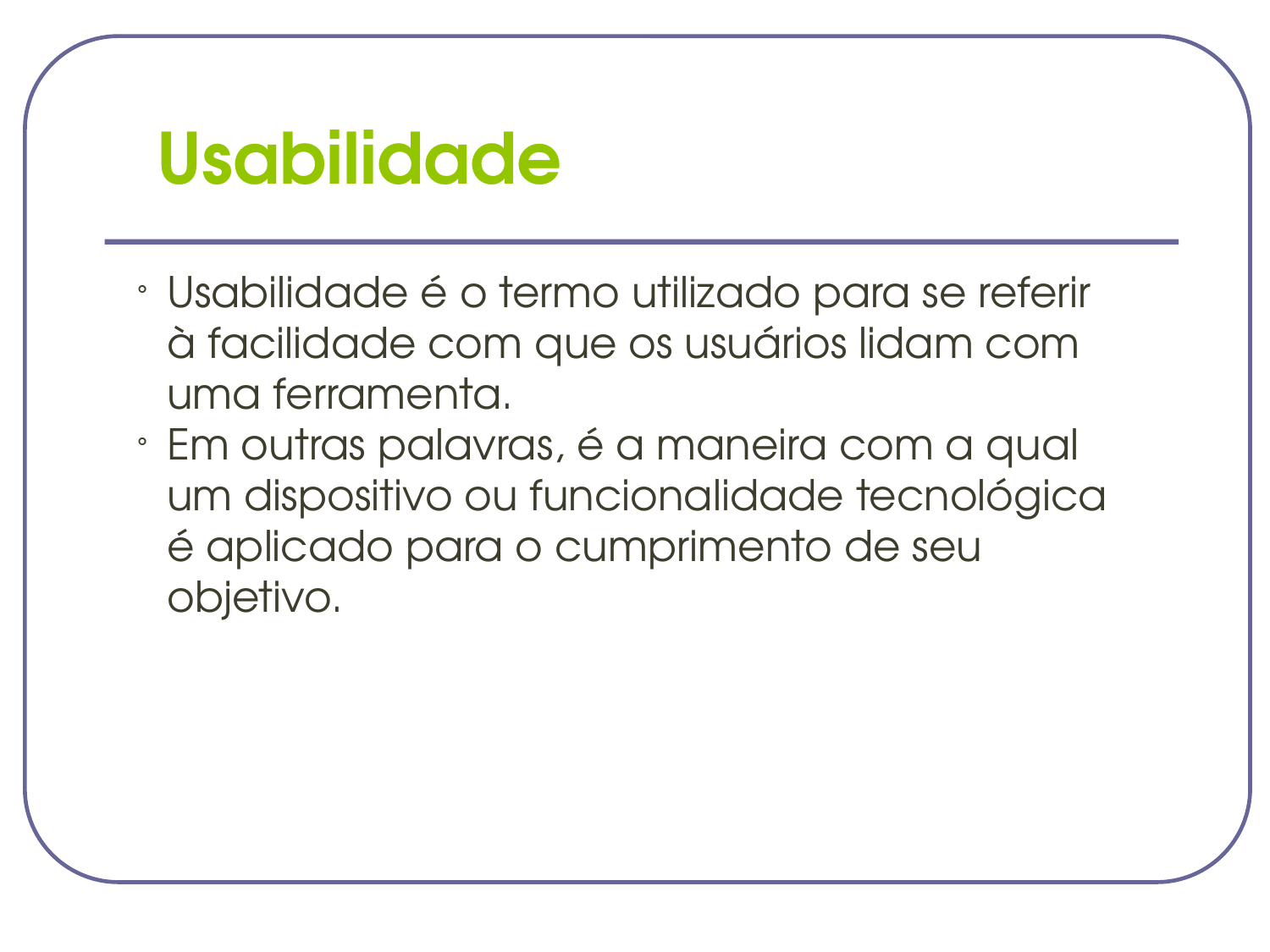

Usabilidade
Usabilidade é o termo utilizado para se referir à facilidade com que os usuários lidam com uma ferramenta.
Em outras palavras, é a maneira com a qual um dispositivo ou funcionalidade tecnológica é aplicado para o cumprimento de seu objetivo.